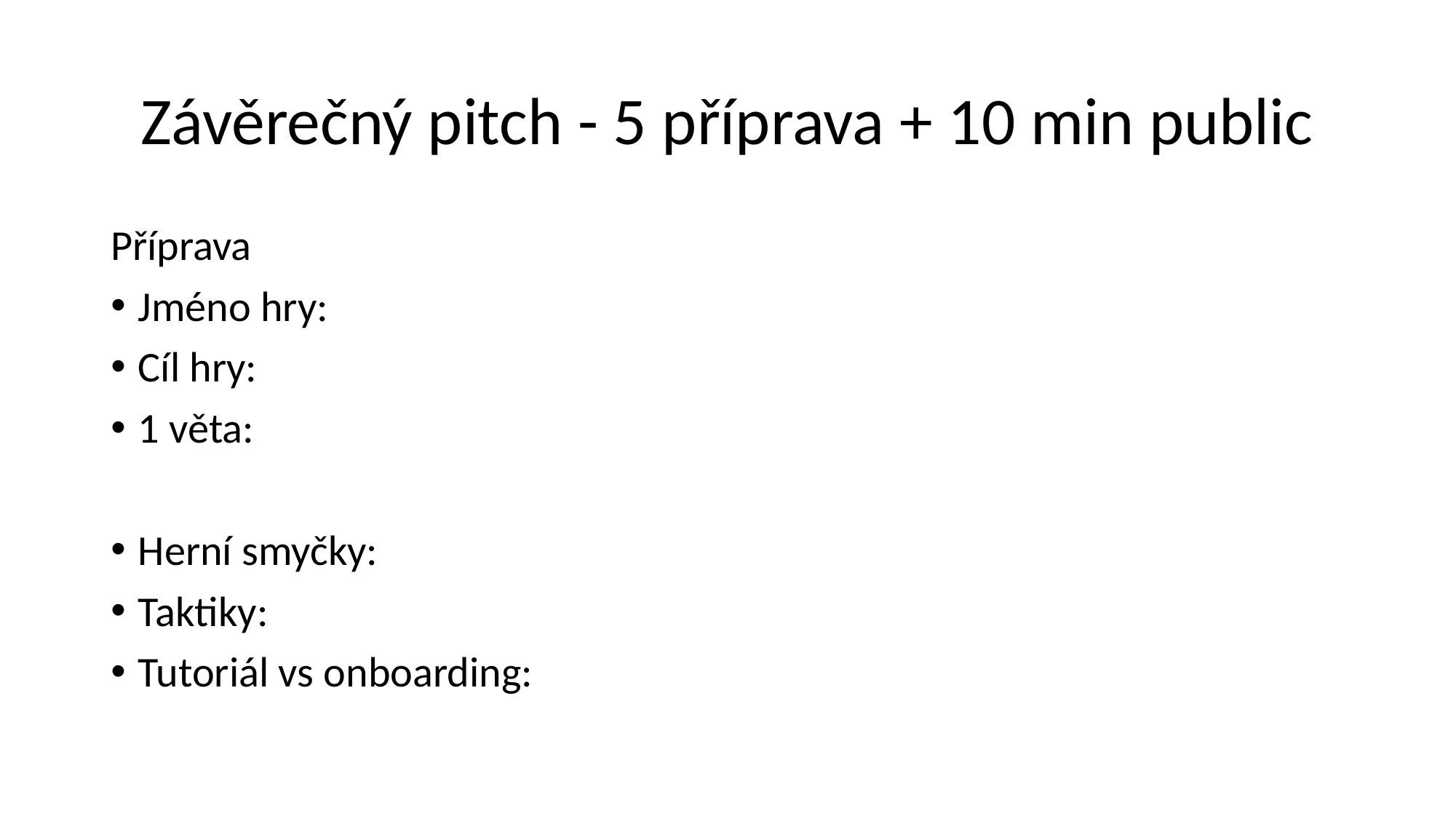

# Závěrečný pitch - 5 příprava + 10 min public
Příprava
Jméno hry:
Cíl hry:
1 věta:

Herní smyčky:
Taktiky:
Tutoriál vs onboarding: